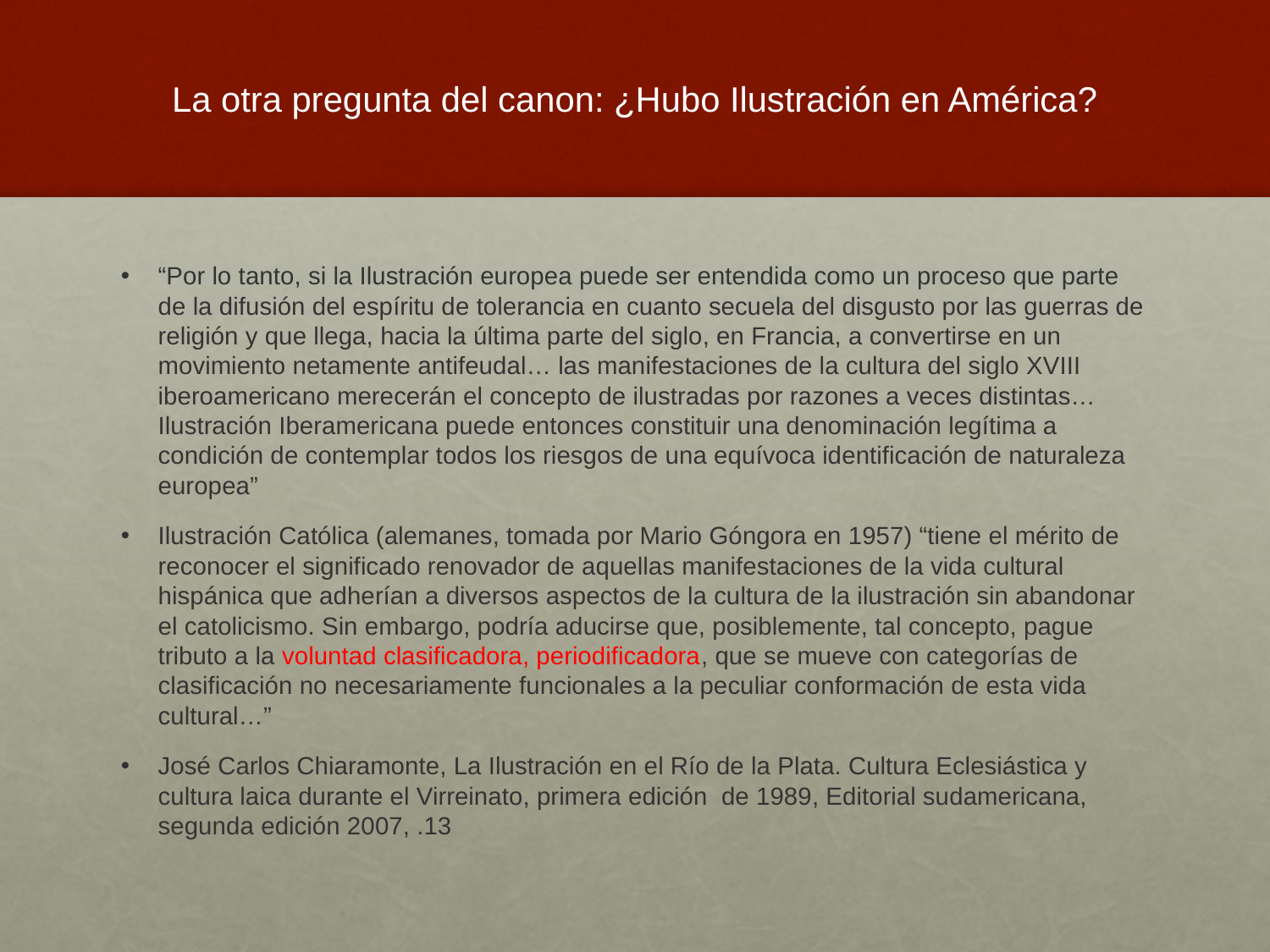

# La otra pregunta del canon: ¿Hubo Ilustración en América?
“Por lo tanto, si la Ilustración europea puede ser entendida como un proceso que parte de la difusión del espíritu de tolerancia en cuanto secuela del disgusto por las guerras de religión y que llega, hacia la última parte del siglo, en Francia, a convertirse en un movimiento netamente antifeudal… las manifestaciones de la cultura del siglo XVIII iberoamericano merecerán el concepto de ilustradas por razones a veces distintas… Ilustración Iberamericana puede entonces constituir una denominación legítima a condición de contemplar todos los riesgos de una equívoca identificación de naturaleza europea”
Ilustración Católica (alemanes, tomada por Mario Góngora en 1957) “tiene el mérito de reconocer el significado renovador de aquellas manifestaciones de la vida cultural hispánica que adherían a diversos aspectos de la cultura de la ilustración sin abandonar el catolicismo. Sin embargo, podría aducirse que, posiblemente, tal concepto, pague tributo a la voluntad clasificadora, periodificadora, que se mueve con categorías de clasificación no necesariamente funcionales a la peculiar conformación de esta vida cultural…”
José Carlos Chiaramonte, La Ilustración en el Río de la Plata. Cultura Eclesiástica y cultura laica durante el Virreinato, primera edición  de 1989, Editorial sudamericana, segunda edición 2007, .13